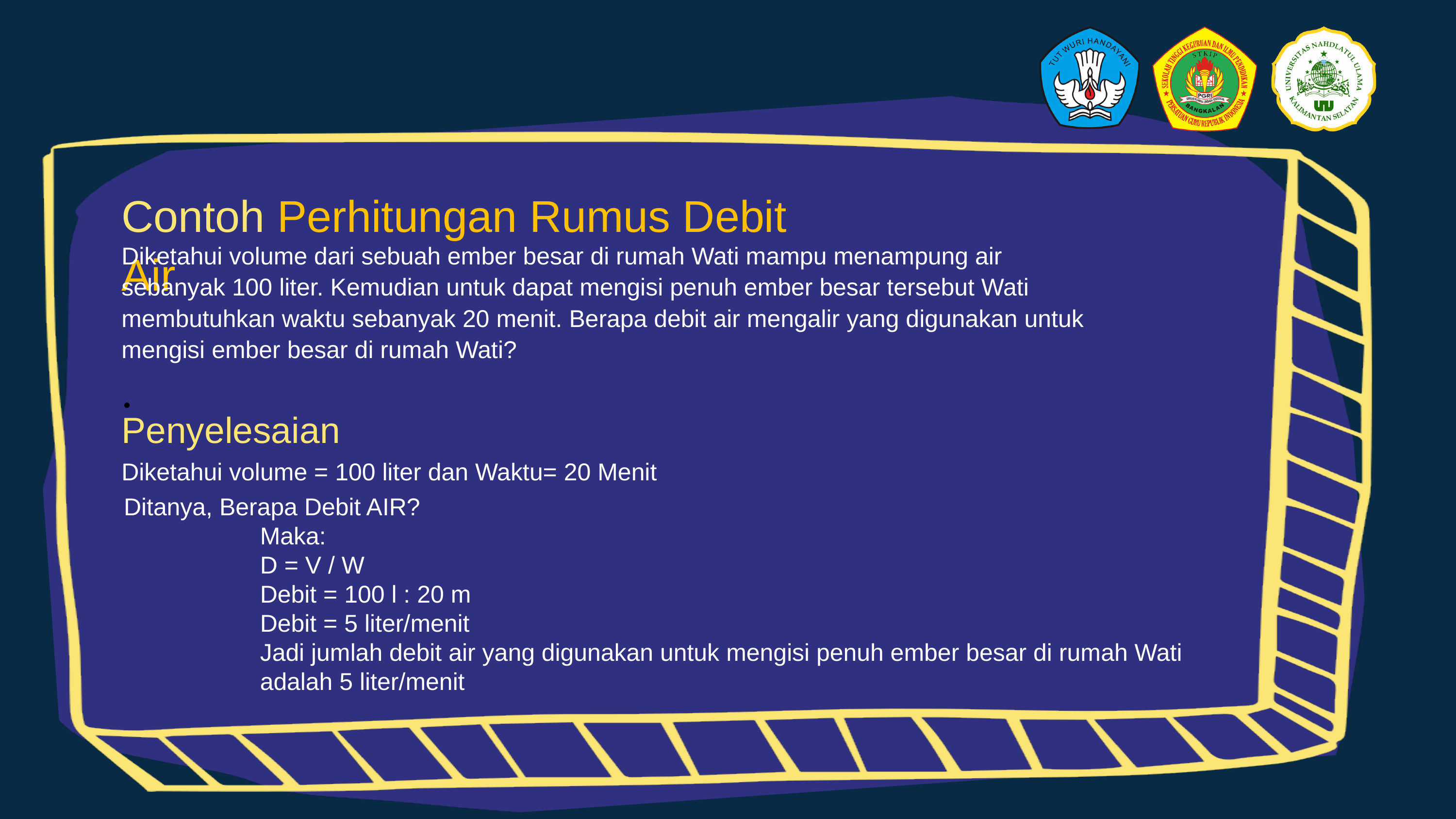

Contoh Perhitungan Rumus Debit Air
.
Diketahui volume dari sebuah ember besar di rumah Wati mampu menampung air sebanyak 100 liter. Kemudian untuk dapat mengisi penuh ember besar tersebut Wati membutuhkan waktu sebanyak 20 menit. Berapa debit air mengalir yang digunakan untuk mengisi ember besar di rumah Wati?
Penyelesaian
Diketahui volume = 100 liter dan Waktu= 20 Menit
Ditanya, Berapa Debit AIR?
Maka:
D = V / W
Debit = 100 l : 20 m
Debit = 5 liter/menit
Jadi jumlah debit air yang digunakan untuk mengisi penuh ember besar di rumah Wati adalah 5 liter/menit